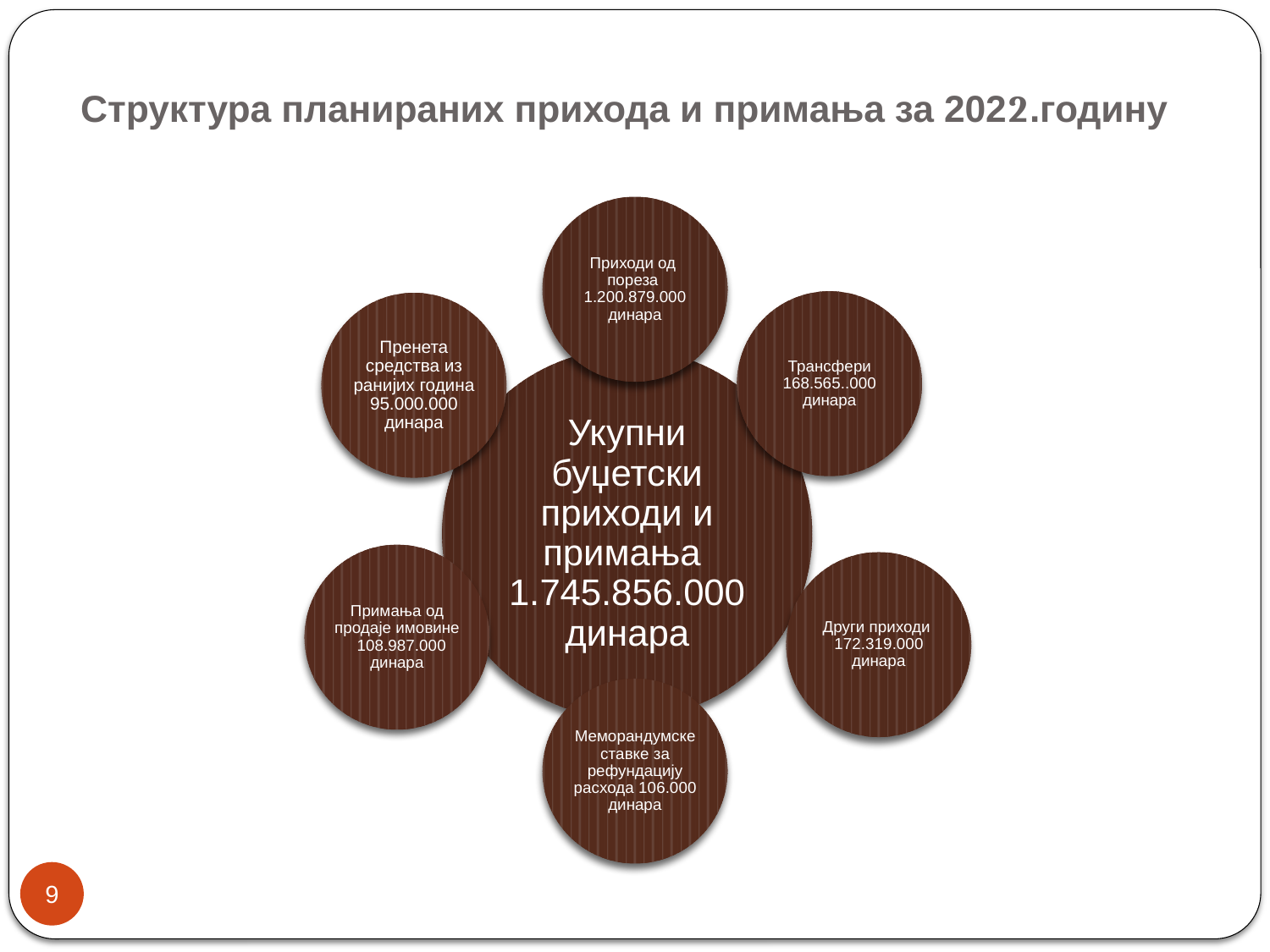

# Структура планираних прихода и примања за 2022.годину
Укупни буџетски приходи и примања  1.745.856.000 динара
Приходи од  пореза  1.200.879.000 динара
Трансфери 168.565..000 динара
Други приходи  172.319.000 динара
Меморандумске ставке за рефундацију расхода 106.000 динара
Примања од продаје имовине   108.987.000 динара
Пренета средства из ранијих година 95.000.000 динара
9